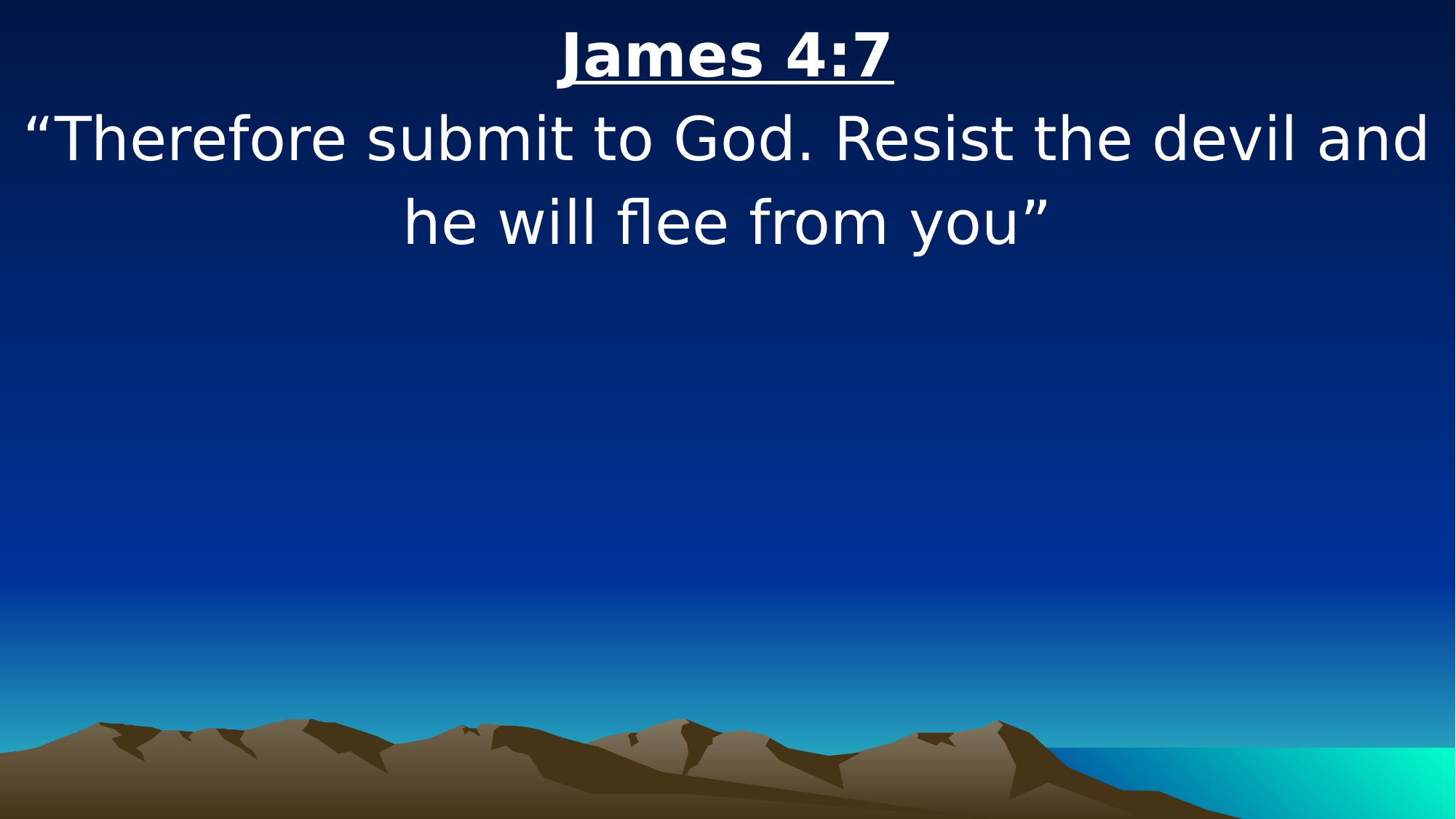

James 4:7
“Therefore submit to God. Resist the devil and he will flee from you”